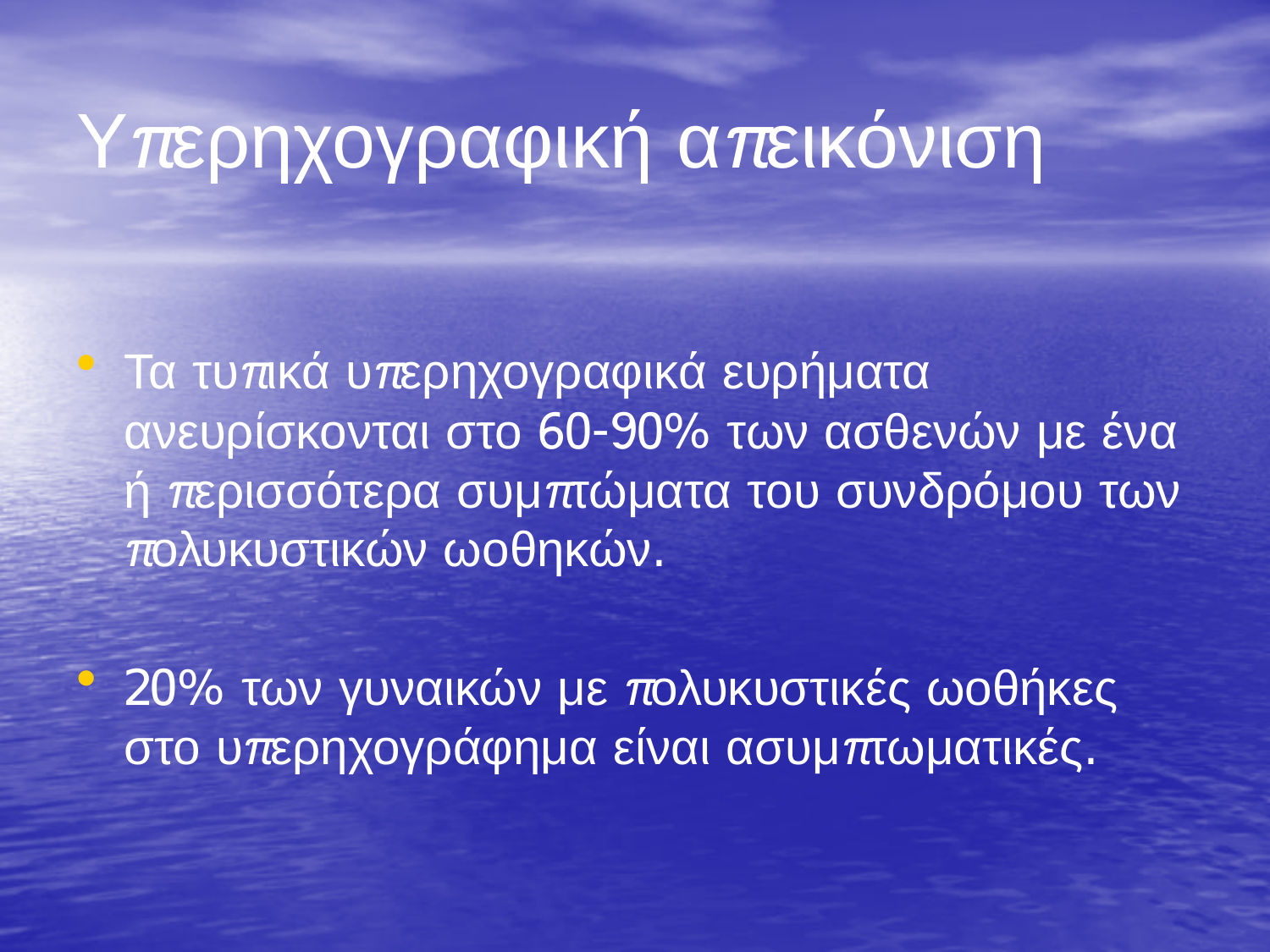

# Υπερηχογραφική απεικόνιση

Τα τυπικά υπερηχογραφικά ευρήματα ανευρίσκονται στο 60-90% των ασθενών με ένα ή περισσότερα συμπτώματα του συνδρόμου των πολυκυστικών ωοθηκών.

20% των γυναικών με πολυκυστικές ωοθήκες στο υπερηχογράφημα είναι ασυμπτωματικές.